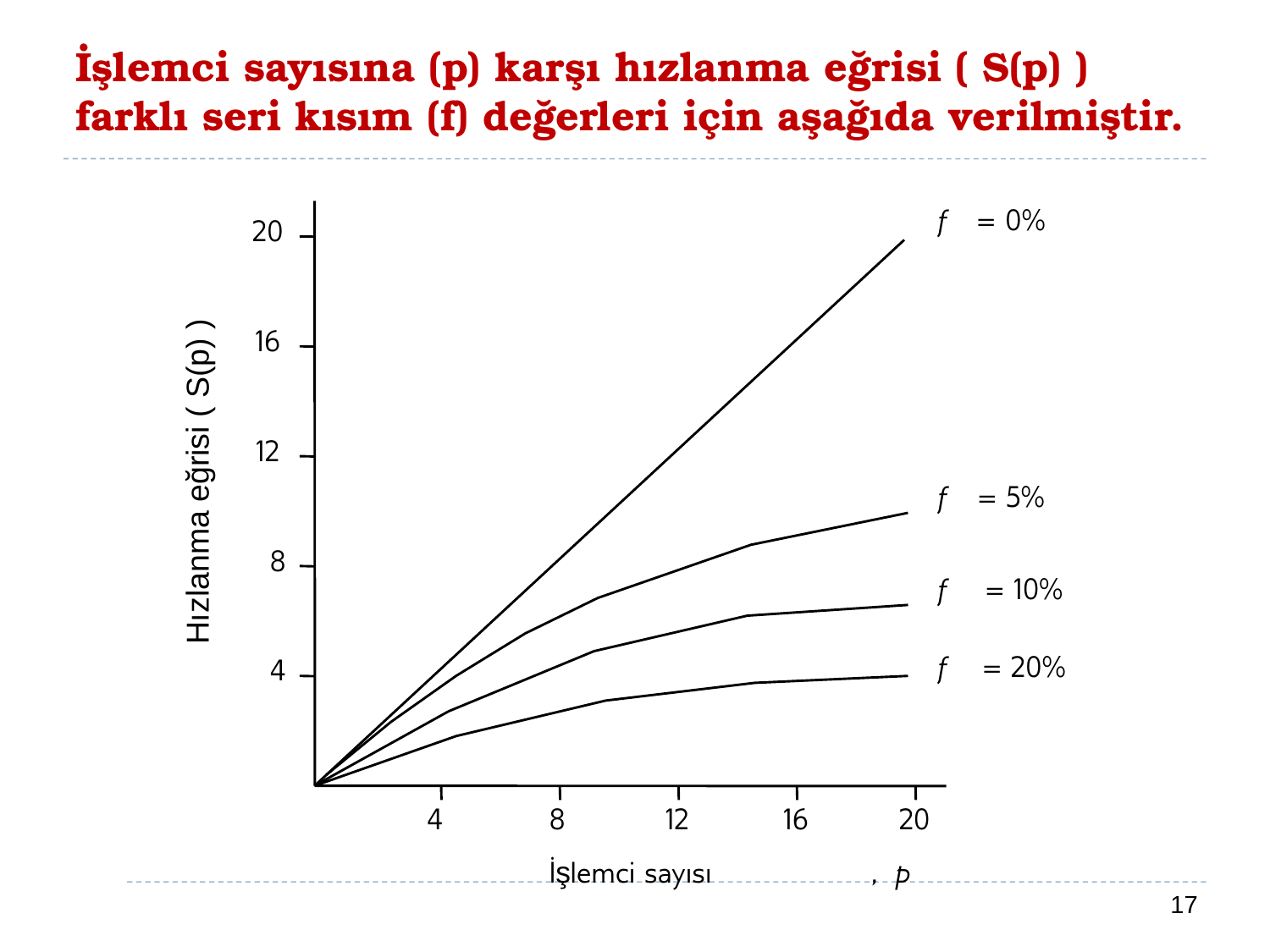

# İşlemci sayısına (p) karşı hızlanma eğrisi ( S(p) ) farklı seri kısım (f) değerleri için aşağıda verilmiştir.

f
 = 0%
20

16

12

f
 = 5%

8

f
 = 10%

f
 = 20%
4

4
8
12
16
20
İşlemci sayısı
,
p
Hızlanma eğrisi ( S(p) )
17